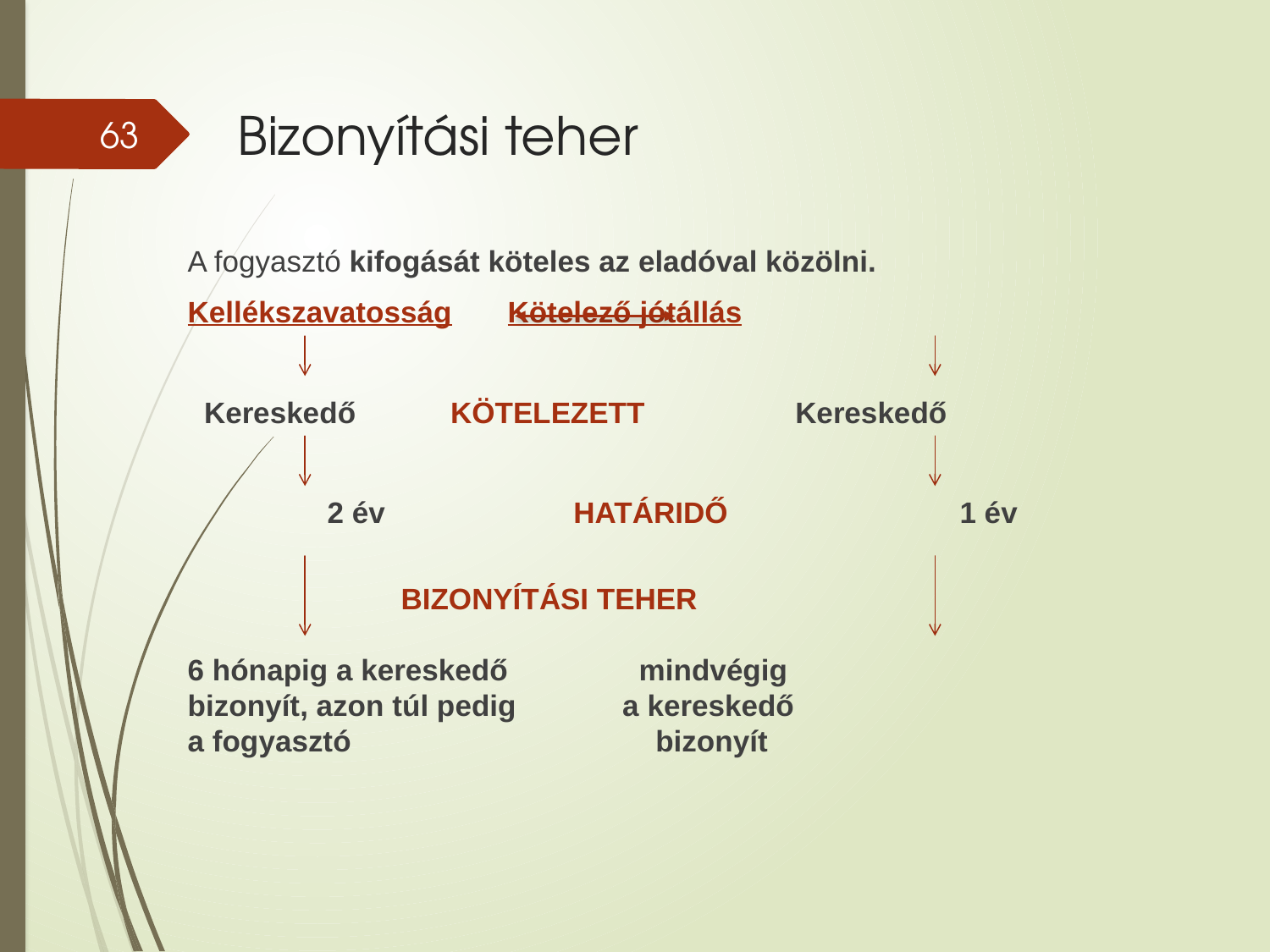

# Bizonyítási teher
63
A fogyasztó kifogását köteles az eladóval közölni.
Kellékszavatosság				Kötelező jótállás

  Kereskedő	      KÖTELEZETT	         Kereskedő

   	    2 év	 	        HATÁRIDŐ	                1 év

			  	BIZONYÍTÁSI TEHER

6 hónapig a kereskedő 					   mindvégig
bizonyít, azon túl pedig 					 a kereskedő
a fogyasztó	                         				     bizonyít